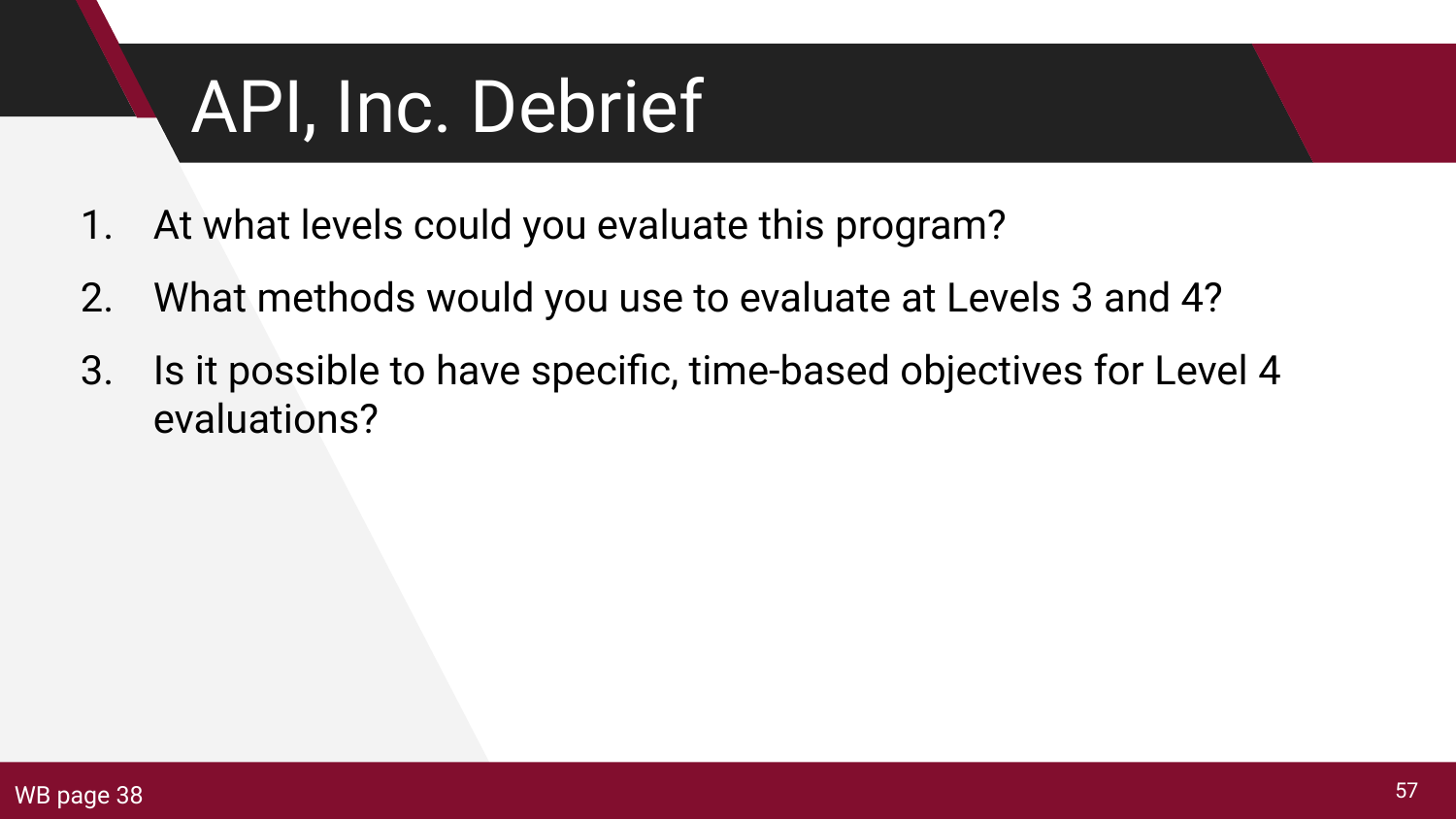

# API, Inc. Debrief
At what levels could you evaluate this program?
What methods would you use to evaluate at Levels 3 and 4?
Is it possible to have specific, time-based objectives for Level 4 evaluations?
WB page 38